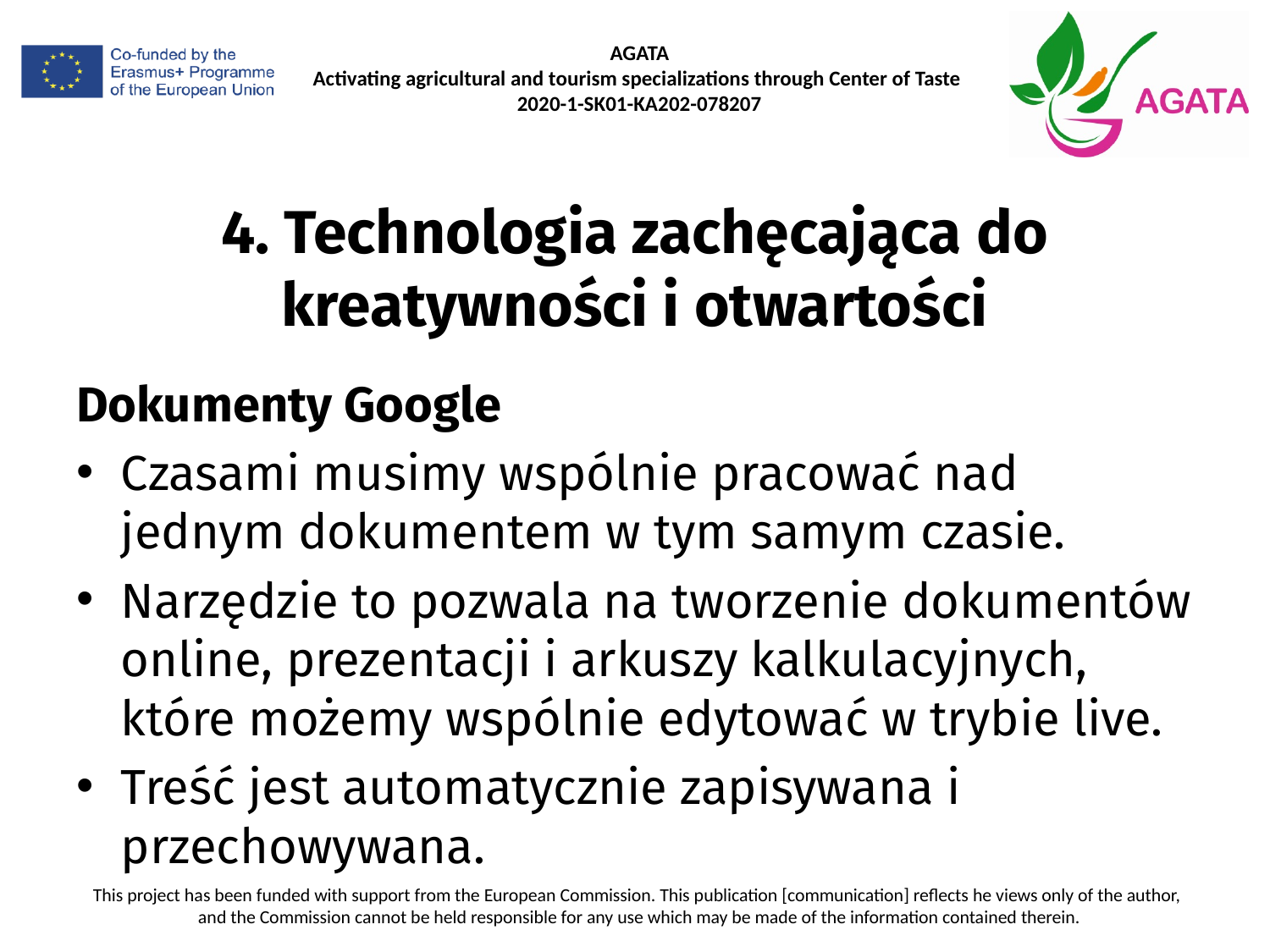

# 4. Technologia zachęcająca do kreatywności i otwartości
Dokumenty Google
Czasami musimy wspólnie pracować nad jednym dokumentem w tym samym czasie.
Narzędzie to pozwala na tworzenie dokumentów online, prezentacji i arkuszy kalkulacyjnych, które możemy wspólnie edytować w trybie live.
Treść jest automatycznie zapisywana i przechowywana.